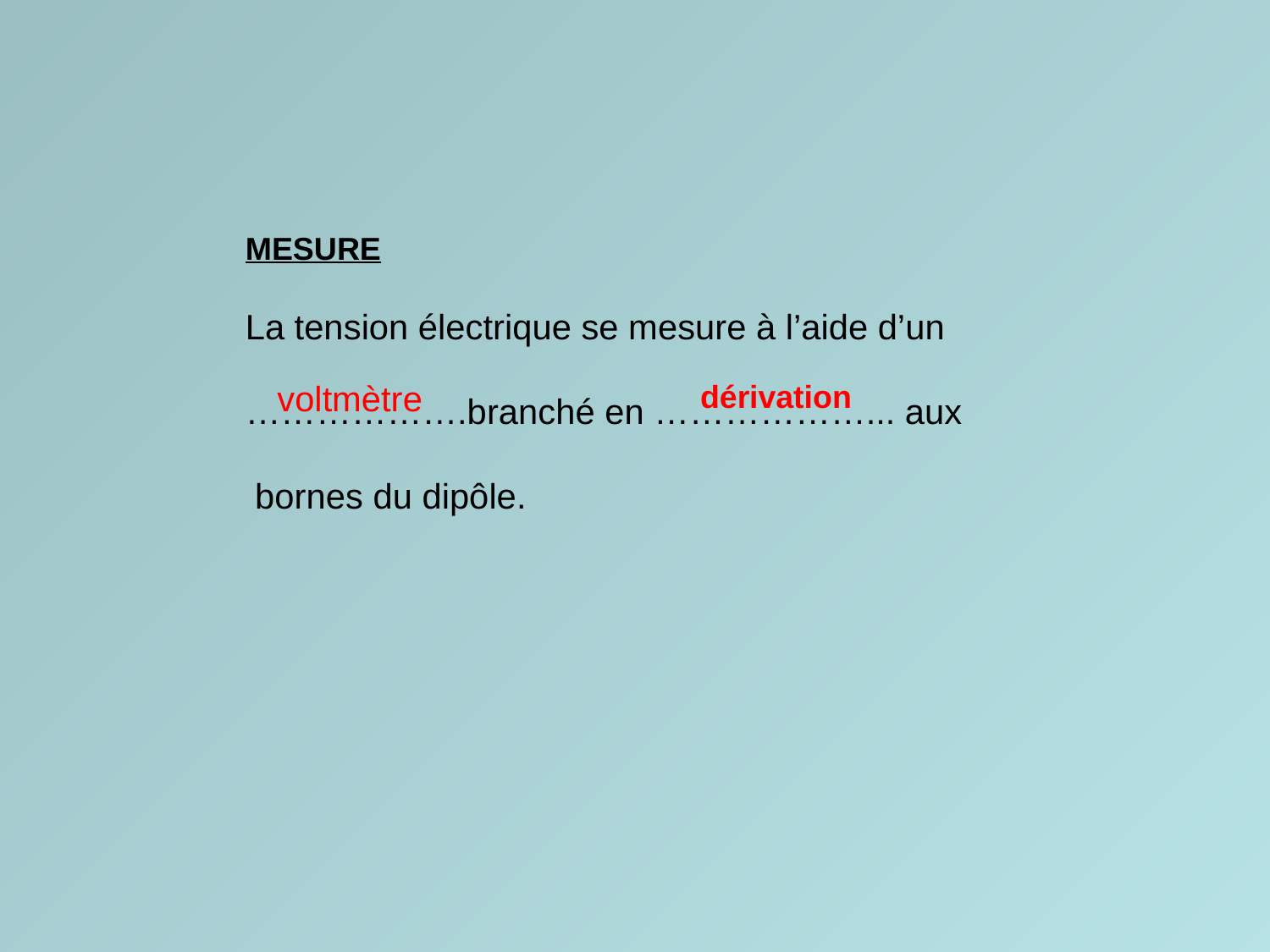

MESURE

La tension électrique se mesure à l’aide d’un

……………….branché en ………………... aux

 bornes du dipôle.

voltmètre
dérivation